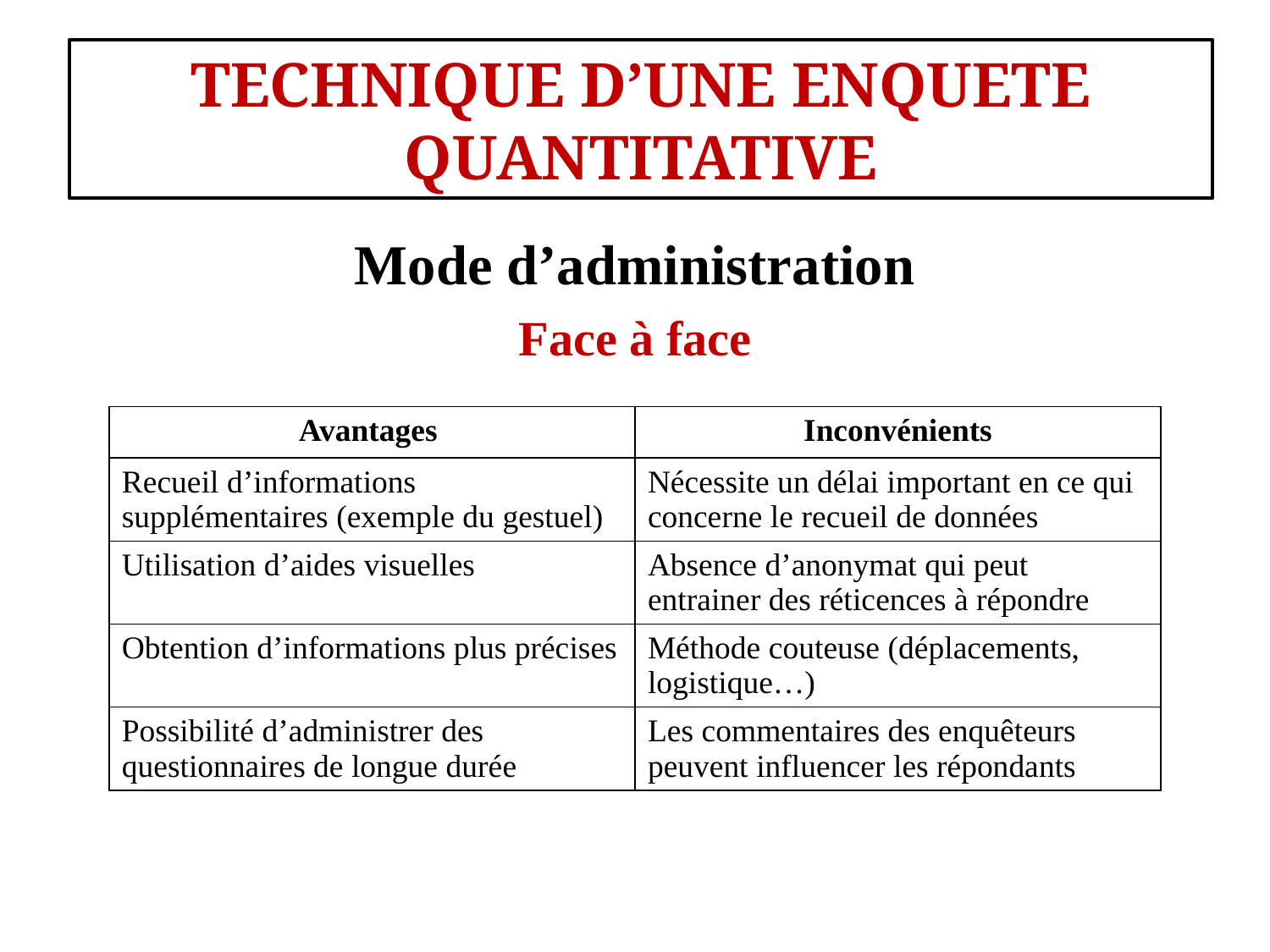

#
TECHNIQUE D’UNE ENQUETE QUANTITATIVE
Mode d’administration
Face à face
| Avantages | Inconvénients |
| --- | --- |
| Recueil d’informations supplémentaires (exemple du gestuel) | Nécessite un délai important en ce qui concerne le recueil de données |
| Utilisation d’aides visuelles | Absence d’anonymat qui peut entrainer des réticences à répondre |
| Obtention d’informations plus précises | Méthode couteuse (déplacements, logistique…) |
| Possibilité d’administrer des questionnaires de longue durée | Les commentaires des enquêteurs peuvent influencer les répondants |